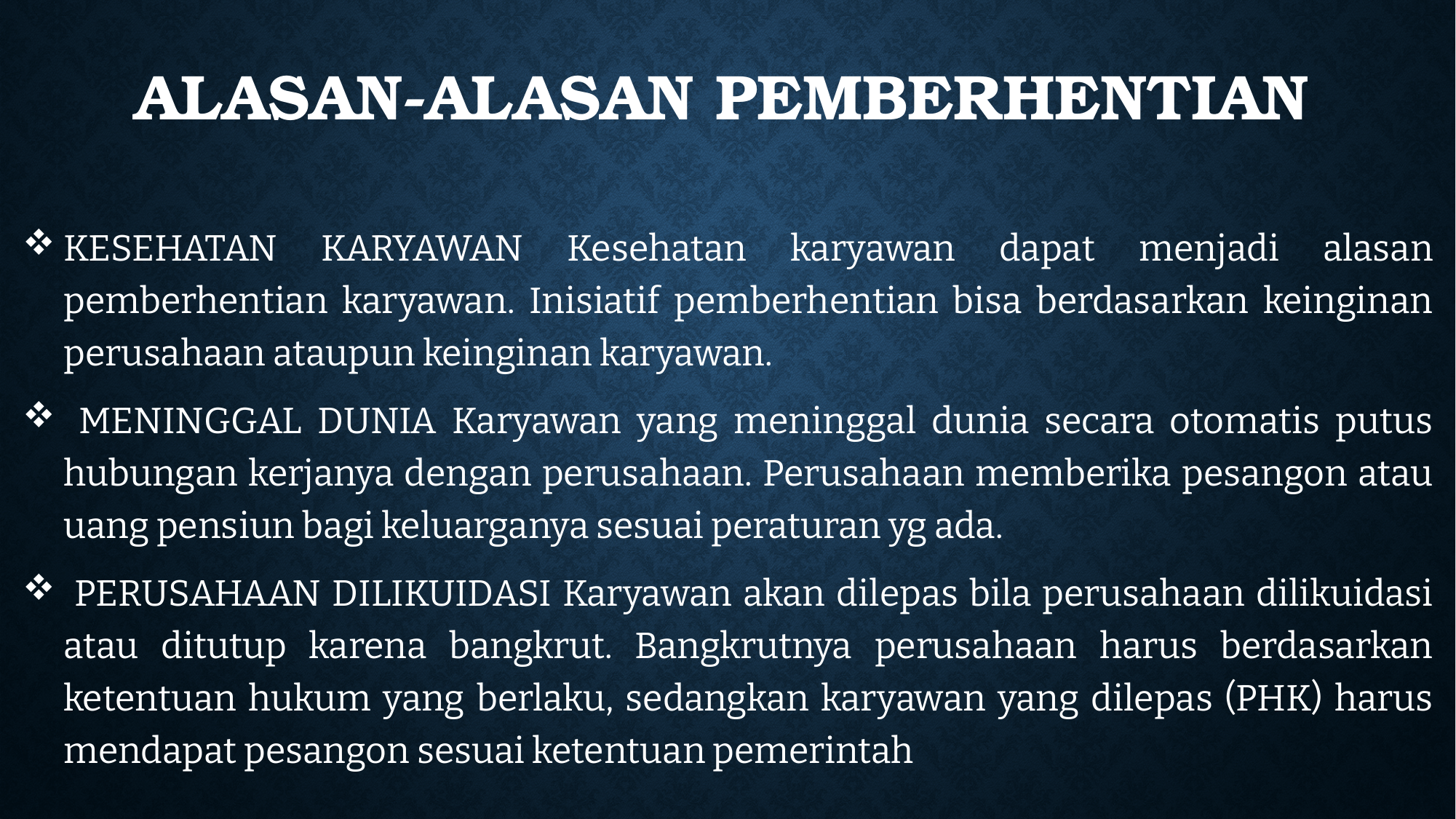

# ALASAN-ALASAN PEMBERHENTIAN
KESEHATAN KARYAWAN Kesehatan karyawan dapat menjadi alasan pemberhentian karyawan. Inisiatif pemberhentian bisa berdasarkan keinginan perusahaan ataupun keinginan karyawan.
 MENINGGAL DUNIA Karyawan yang meninggal dunia secara otomatis putus hubungan kerjanya dengan perusahaan. Perusahaan memberika pesangon atau uang pensiun bagi keluarganya sesuai peraturan yg ada.
 PERUSAHAAN DILIKUIDASI Karyawan akan dilepas bila perusahaan dilikuidasi atau ditutup karena bangkrut. Bangkrutnya perusahaan harus berdasarkan ketentuan hukum yang berlaku, sedangkan karyawan yang dilepas (PHK) harus mendapat pesangon sesuai ketentuan pemerintah